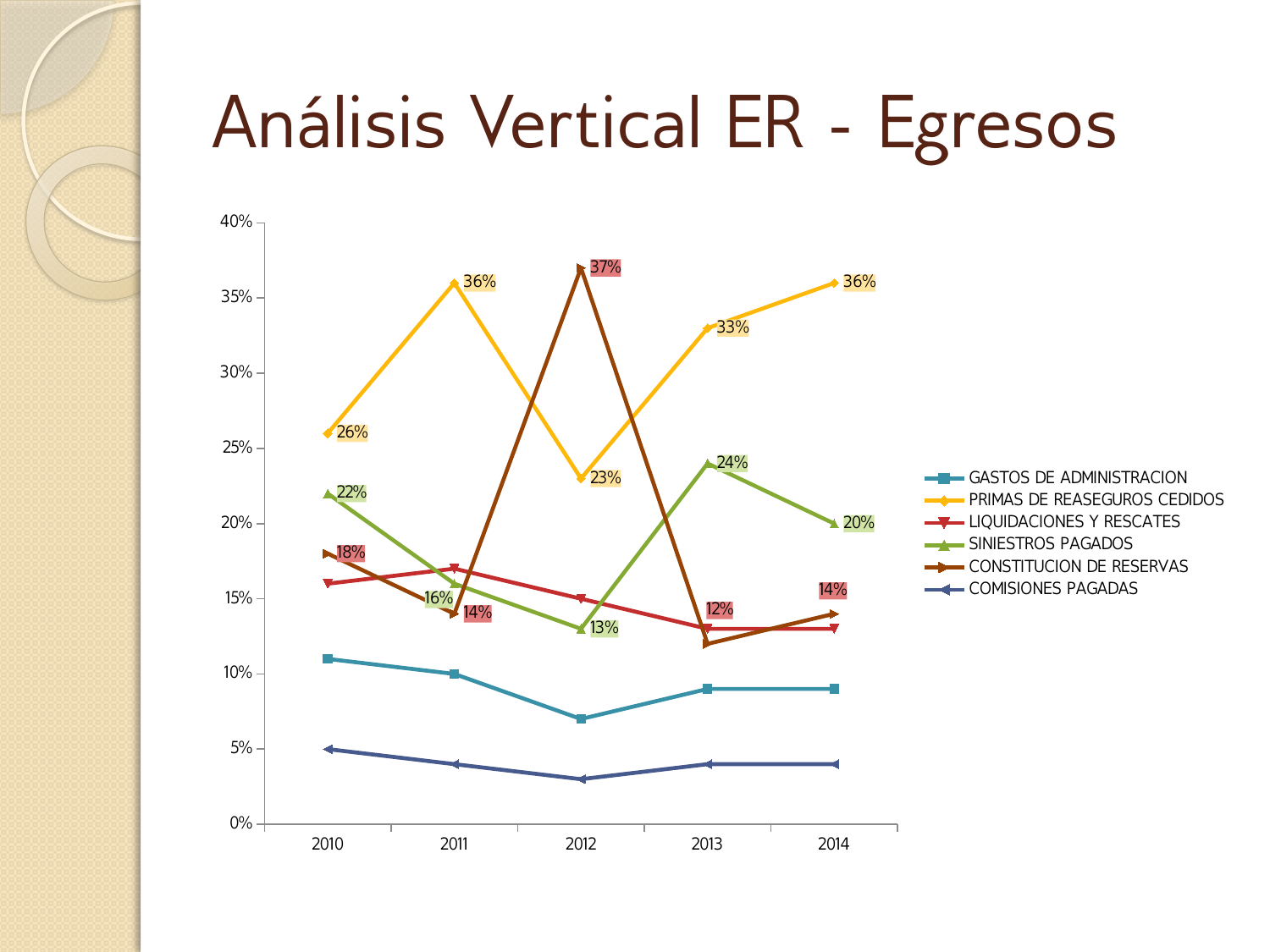

# Análisis Vertical ER - Egresos

### Chart

| Category | GASTOS DE ADMINISTRACION | PRIMAS DE REASEGUROS CEDIDOS | LIQUIDACIONES Y RESCATES | SINIESTROS PAGADOS | CONSTITUCION DE RESERVAS | COMISIONES PAGADAS |
|---|---|---|---|---|---|---|
| 2010 | 0.11 | 0.26 | 0.16 | 0.22 | 0.18 | 0.05 |
| 2011 | 0.1 | 0.36 | 0.17 | 0.16 | 0.14 | 0.04 |
| 2012 | 0.07 | 0.23 | 0.15 | 0.13 | 0.37 | 0.03 |
| 2013 | 0.09 | 0.33 | 0.13 | 0.24 | 0.12 | 0.04 |
| 2014 | 0.09 | 0.36 | 0.13 | 0.2 | 0.14 | 0.04 |